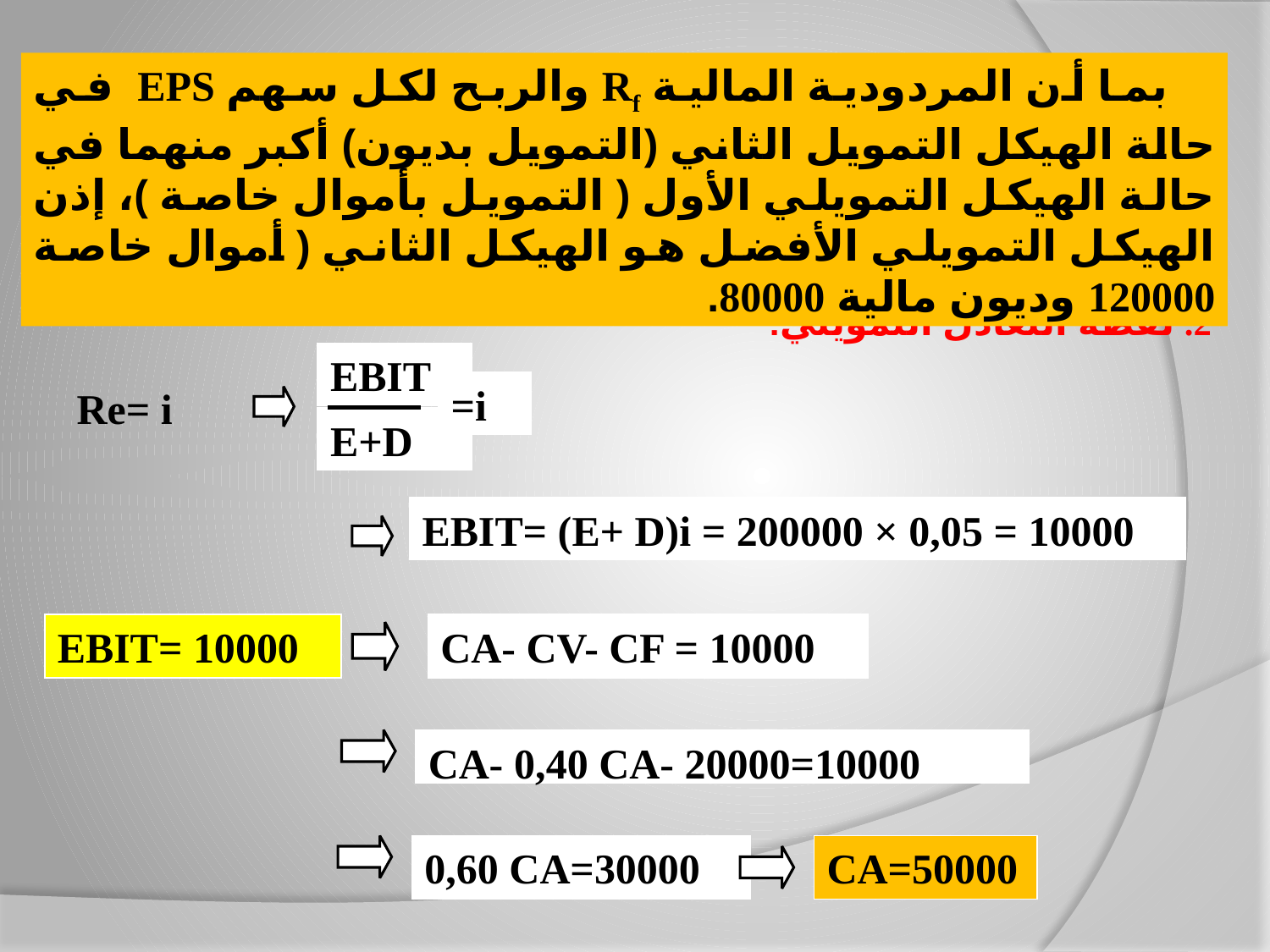

بما أن المردودية المالية Rf والربح لكل سهم EPS  في حالة الهيكل التمويل الثاني (التمويل بديون) أكبر منهما في حالة الهيكل التمويلي الأول ( التمويل بأموال خاصة )، إذن الهيكل التمويلي الأفضل هو الهيكل الثاني ( أموال خاصة 120000 وديون مالية 80000.
2. نقطة التعادل التمويلي:
EBIT
=i
Re= i

E+D
EBIT= (E+ D)i = 200000 × 0,05 = 10000

EBIT= 10000
CA- CV- CF = 10000

CA- 0,40 CA- 20000=10000

0,60 CA=30000
CA=50000